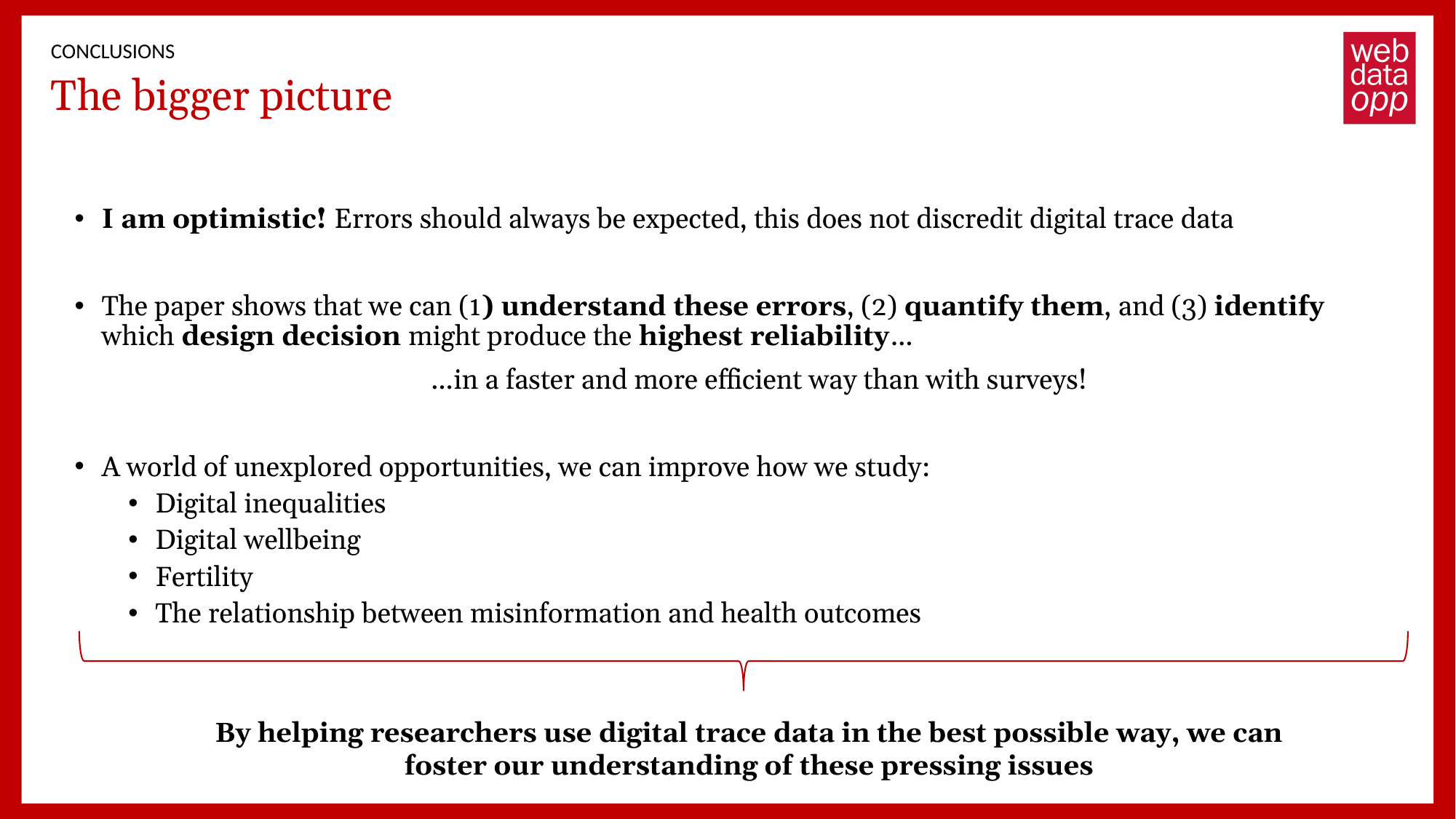

CONCLUSIONS
# The bigger picture
I am optimistic! Errors should always be expected, this does not discredit digital trace data

The paper shows that we can (1) understand these errors, (2) quantify them, and (3) identify which design decision might produce the highest reliability…
                                                     …in a faster and more efficient way than with surveys!

A world of unexplored opportunities, we can improve how we study:
Digital inequalities
Digital wellbeing
Fertility
The relationship between misinformation and health outcomes

Questionnaire design is complex, and it needs to be evidence-based…same with web tracking data!
By helping researchers use digital trace data in the best possible way, we can foster our understanding of these pressing issues